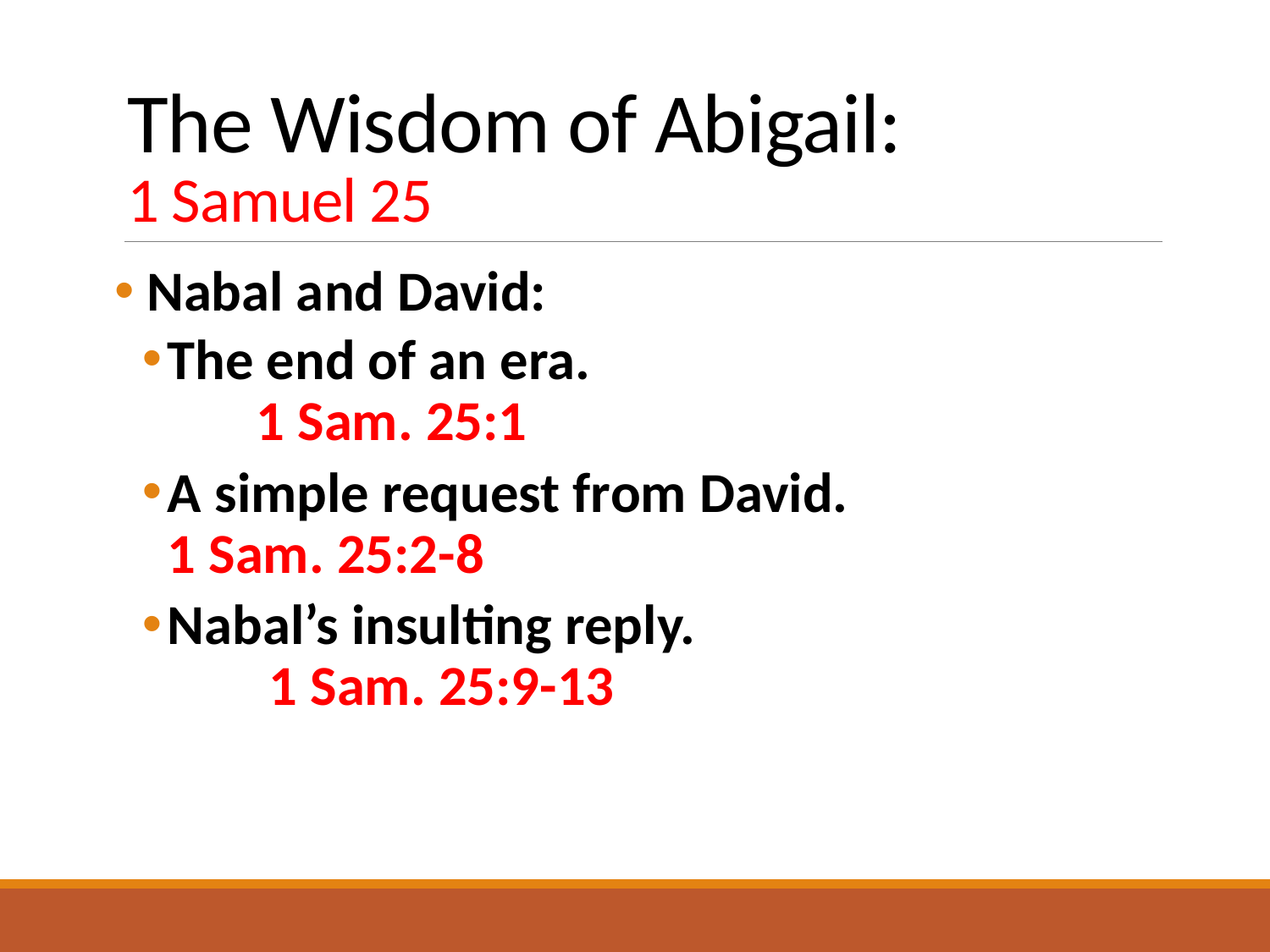

# The Wisdom of Abigail: 1 Samuel 25
 Nabal and David:
The end of an era.                                                    1 Sam. 25:1
A simple request from David.                         1 Sam. 25:2-8
Nabal’s insulting reply.                                             1 Sam. 25:9-13